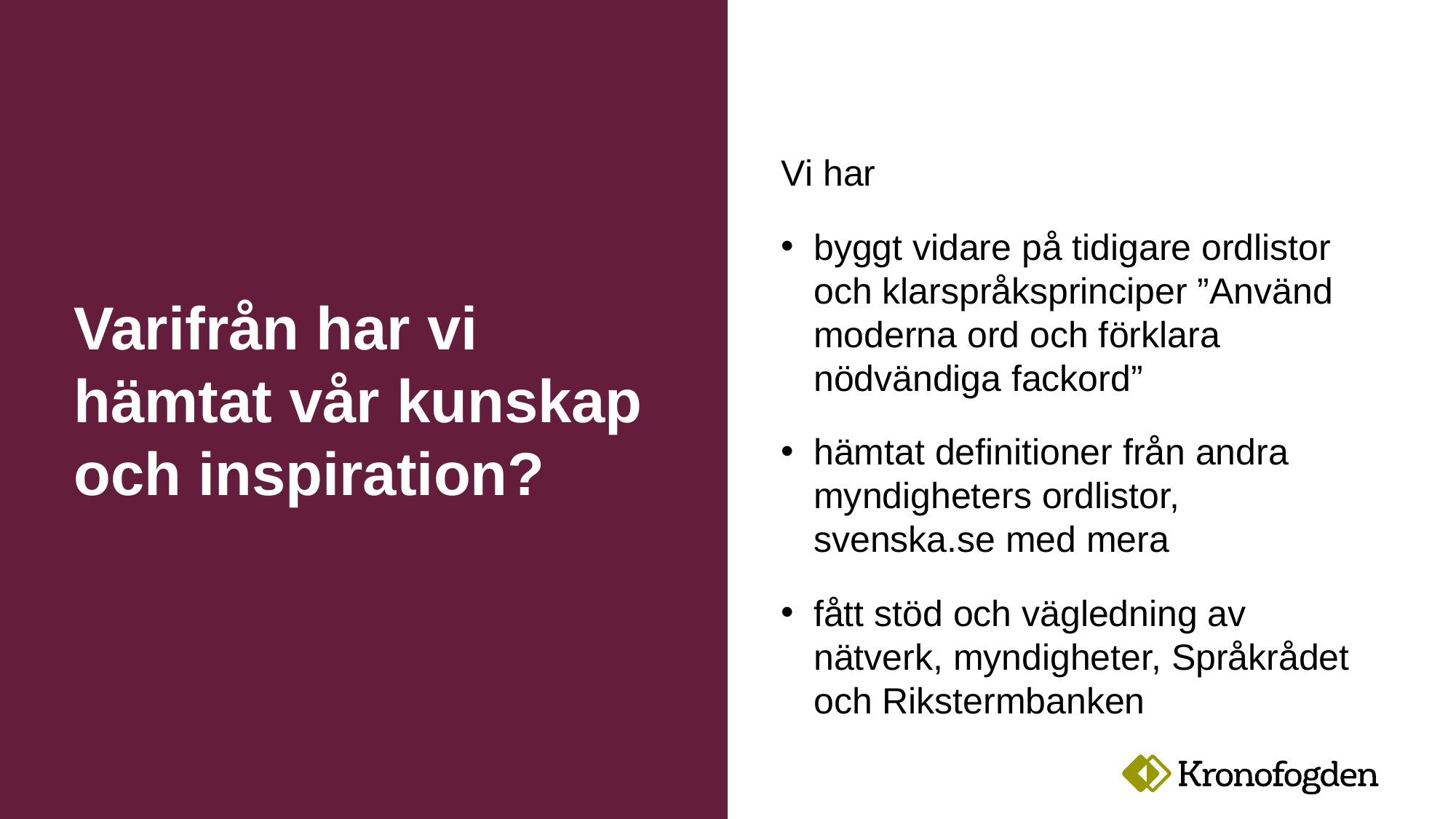

# Varifrån har vi hämtat vår kunskap och inspiration?

Vi har
byggt vidare på tidigare ordlistor och klarspråksprinciper ”Använd moderna ord och förklara nödvändiga fackord”
hämtat definitioner från andra myndigheters ordlistor, svenska.se med mera
fått stöd och vägledning av nätverk, myndigheter, Språkrådet och Rikstermbanken